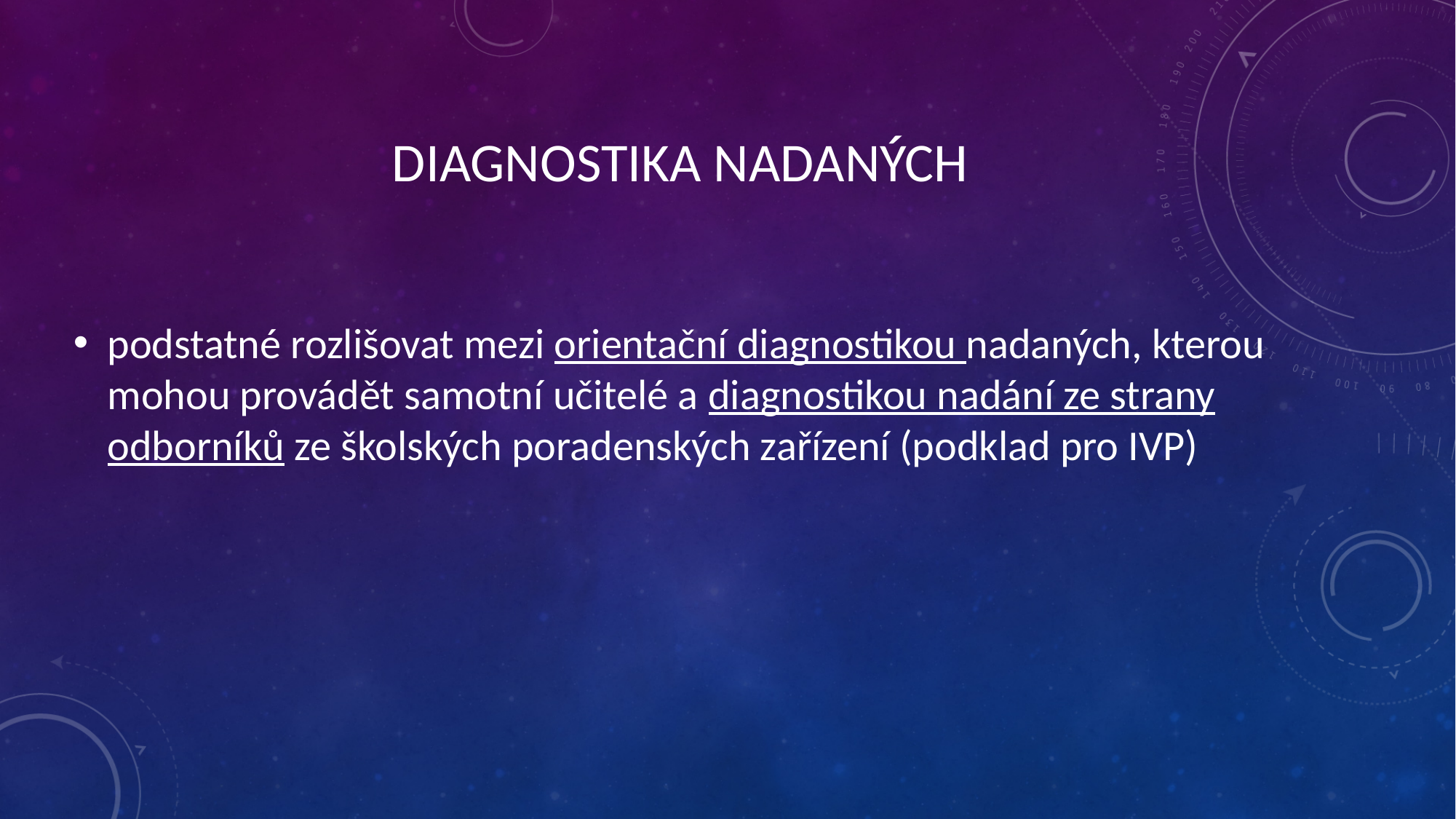

# Diagnostika nadaných
podstatné rozlišovat mezi orientační diagnostikou nadaných, kterou mohou provádět samotní učitelé a diagnostikou nadání ze strany odborníků ze školských poradenských zařízení (podklad pro IVP)